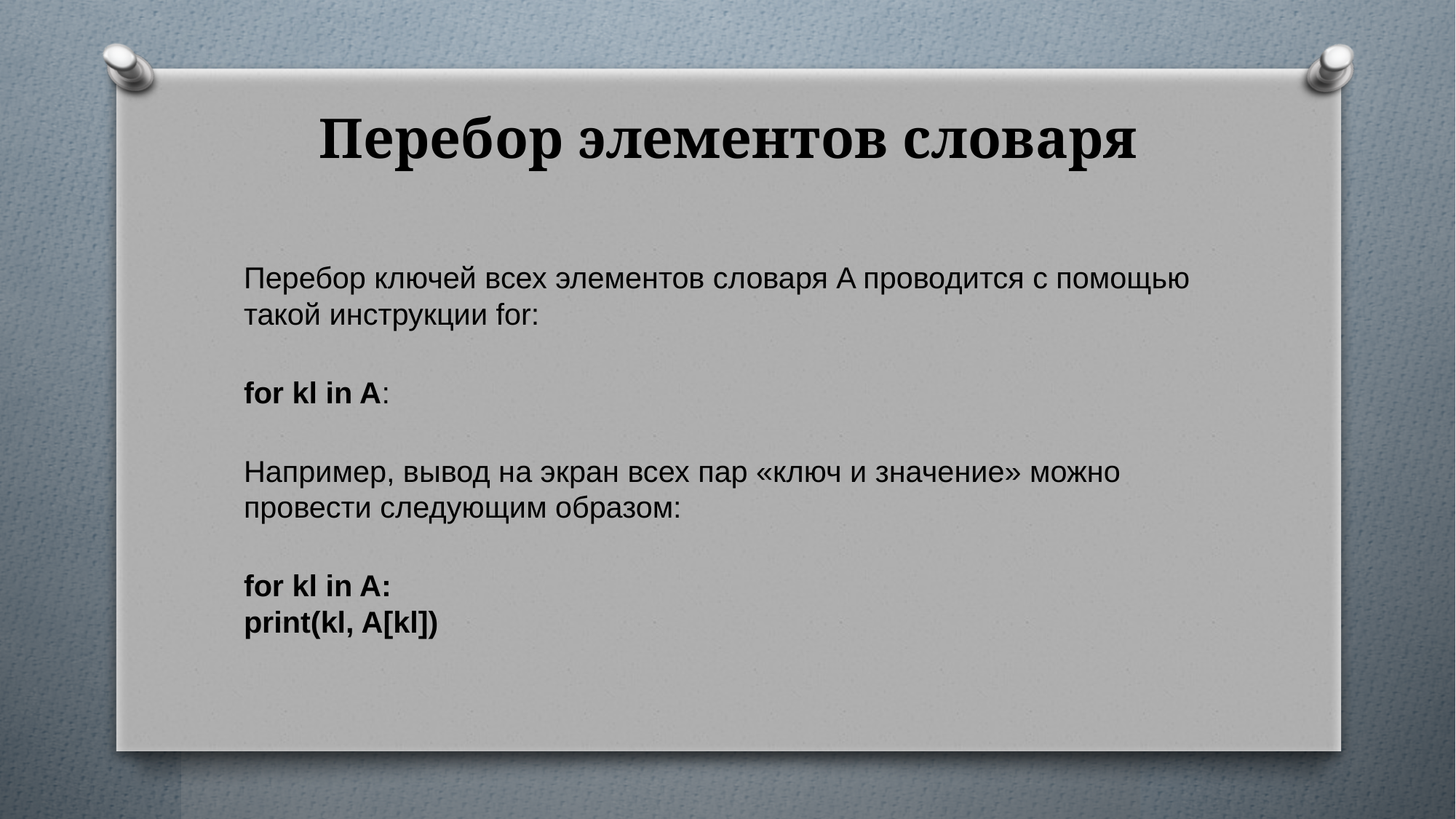

# Перебор элементов словаря
Перебор ключей всех элементов словаря A проводится с помощью такой инструкции for:
for kl in A:
Например, вывод на экран всех пар «ключ и значение» можно провести следующим образом:
for kl in A:
print(kl, A[kl])